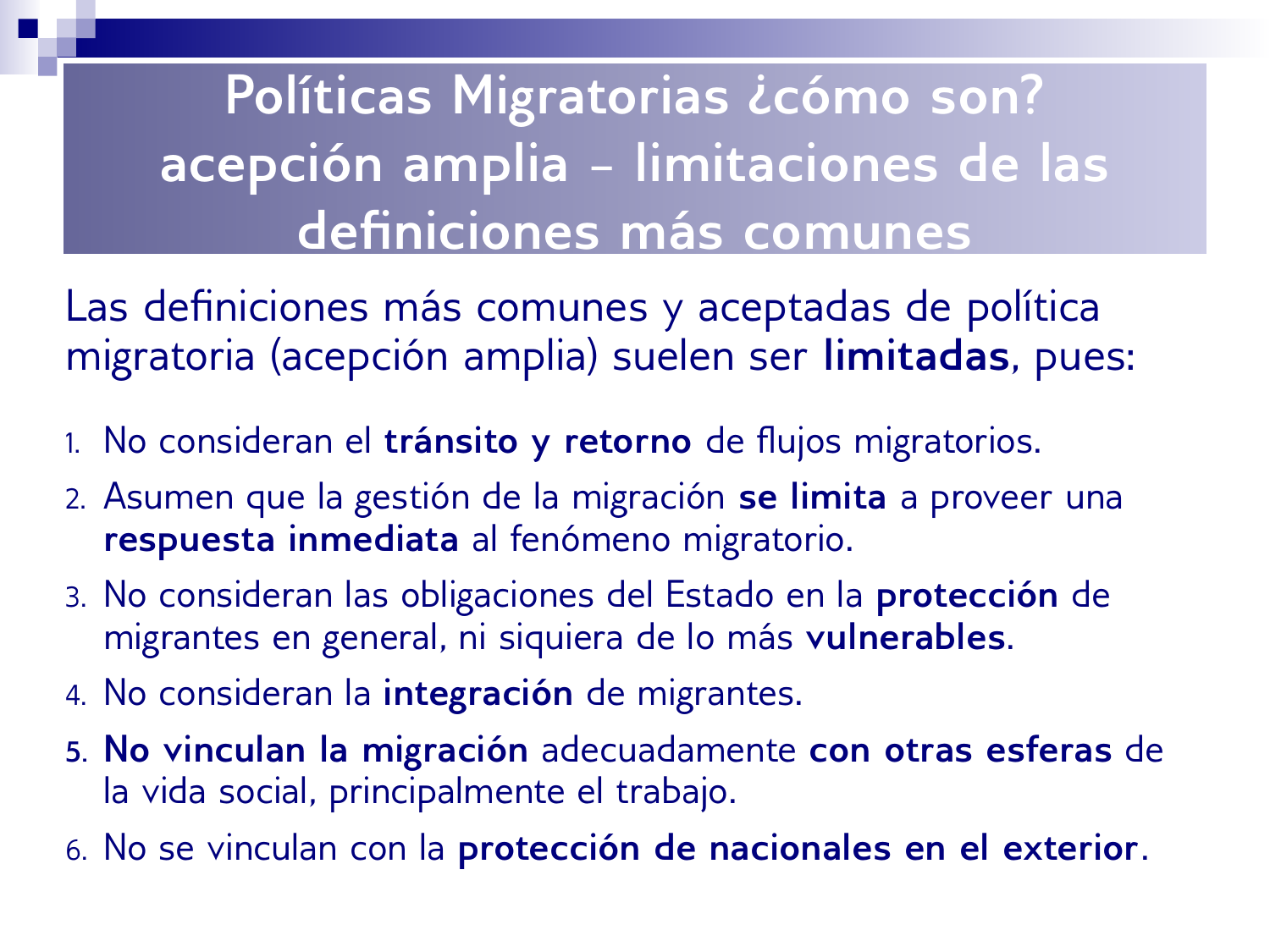

# Políticas Migratorias ¿cómo son? acepción amplia – limitaciones de las definiciones más comunes
Las definiciones más comunes y aceptadas de política migratoria (acepción amplia) suelen ser limitadas, pues:

No consideran el tránsito y retorno de flujos migratorios.

Asumen que la gestión de la migración se limita a proveer una respuesta inmediata al fenómeno migratorio.

No consideran las obligaciones del Estado en la protección de migrantes en general, ni siquiera de lo más vulnerables.

No consideran la integración de migrantes.

No vinculan la migración adecuadamente con otras esferas de la vida social, principalmente el trabajo.

No se vinculan con la protección de nacionales en el exterior.